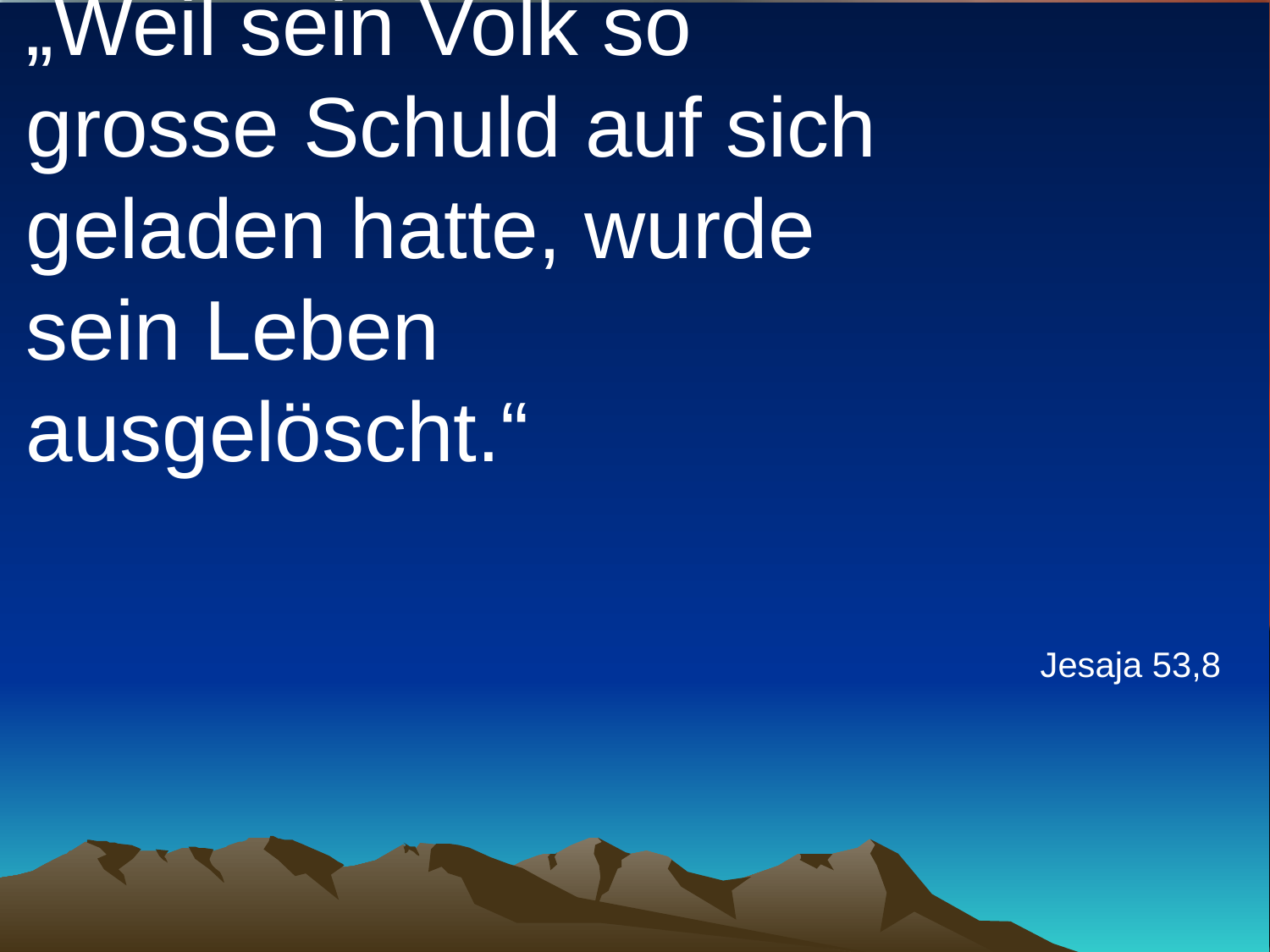

# „Weil sein Volk so grosse Schuld auf sich geladen hatte, wurde sein Leben ausgelöscht.“
Jesaja 53,8